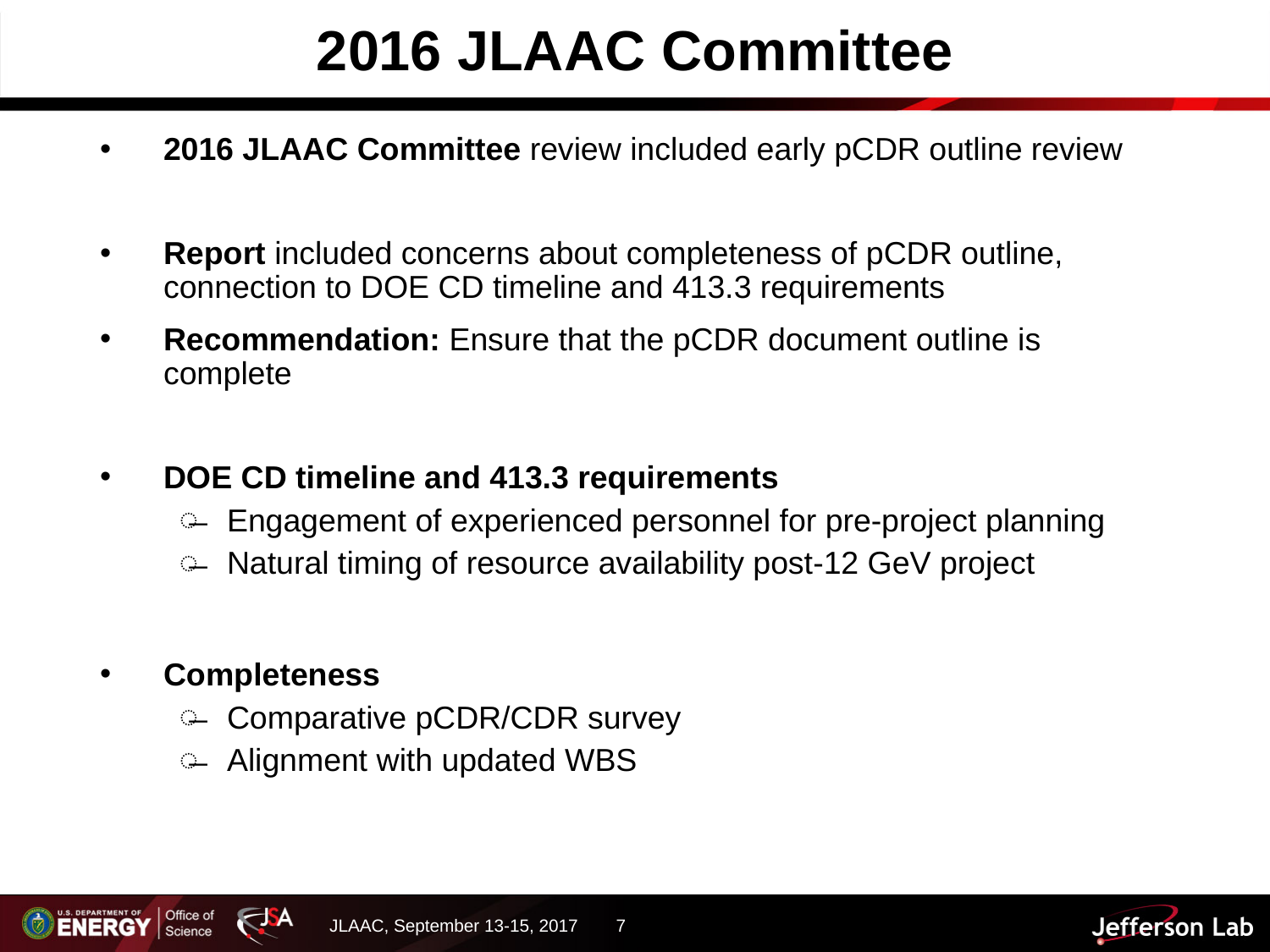

# 2016 JLAAC Committee
2016 JLAAC Committee review included early pCDR outline review

Report included concerns about completeness of pCDR outline, connection to DOE CD timeline and 413.3 requirements
Recommendation: Ensure that the pCDR document outline is complete

DOE CD timeline and 413.3 requirements
Engagement of experienced personnel for pre-project planning
Natural timing of resource availability post-12 GeV project

Completeness
Comparative pCDR/CDR survey
Alignment with updated WBS